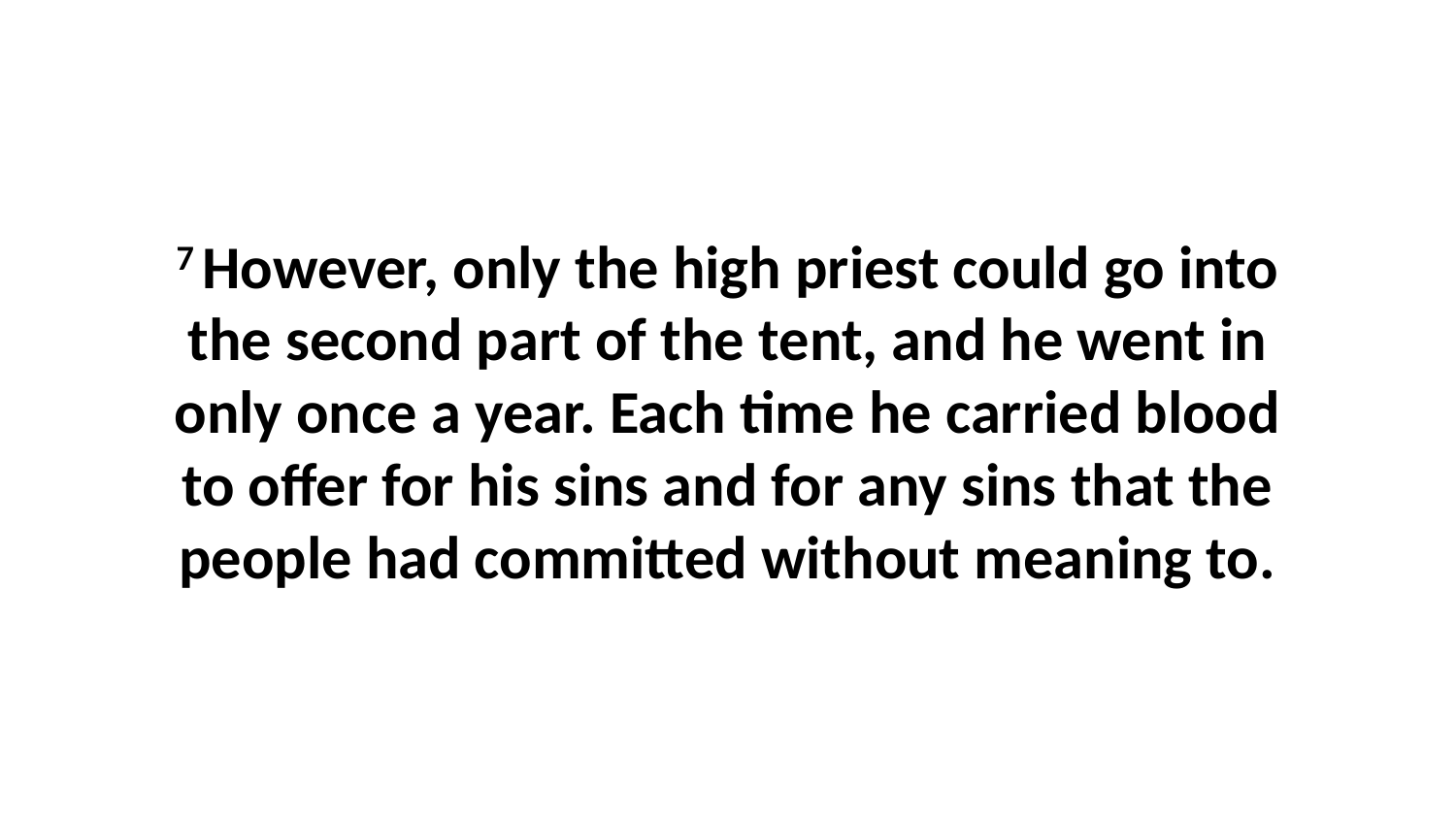

7 However, only the high priest could go into the second part of the tent, and he went in only once a year. Each time he carried blood to offer for his sins and for any sins that the people had committed without meaning to.